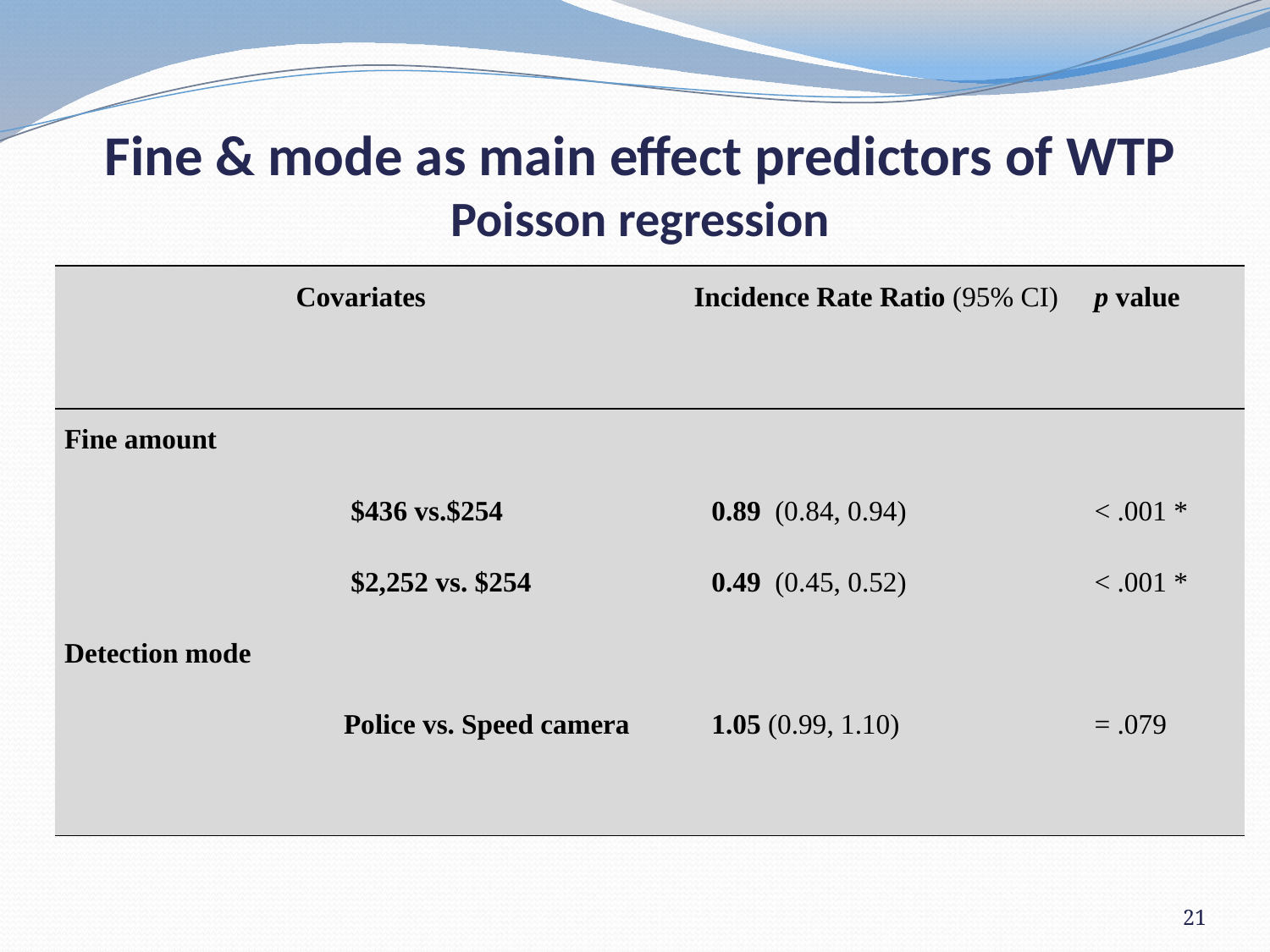

# Fine & mode as main effect predictors of WTP Poisson regression
| Covariates | Incidence Rate Ratio (95% CI) | p value |
| --- | --- | --- |
| Fine amount |  |  |
| $436 vs.$254 | 0.89 (0.84, 0.94) | < .001 \* |
| $2,252 vs. $254 | 0.49 (0.45, 0.52) | < .001 \* |
| Detection mode |  |  |
| Police vs. Speed camera | 1.05 (0.99, 1.10) | = .079 |
21